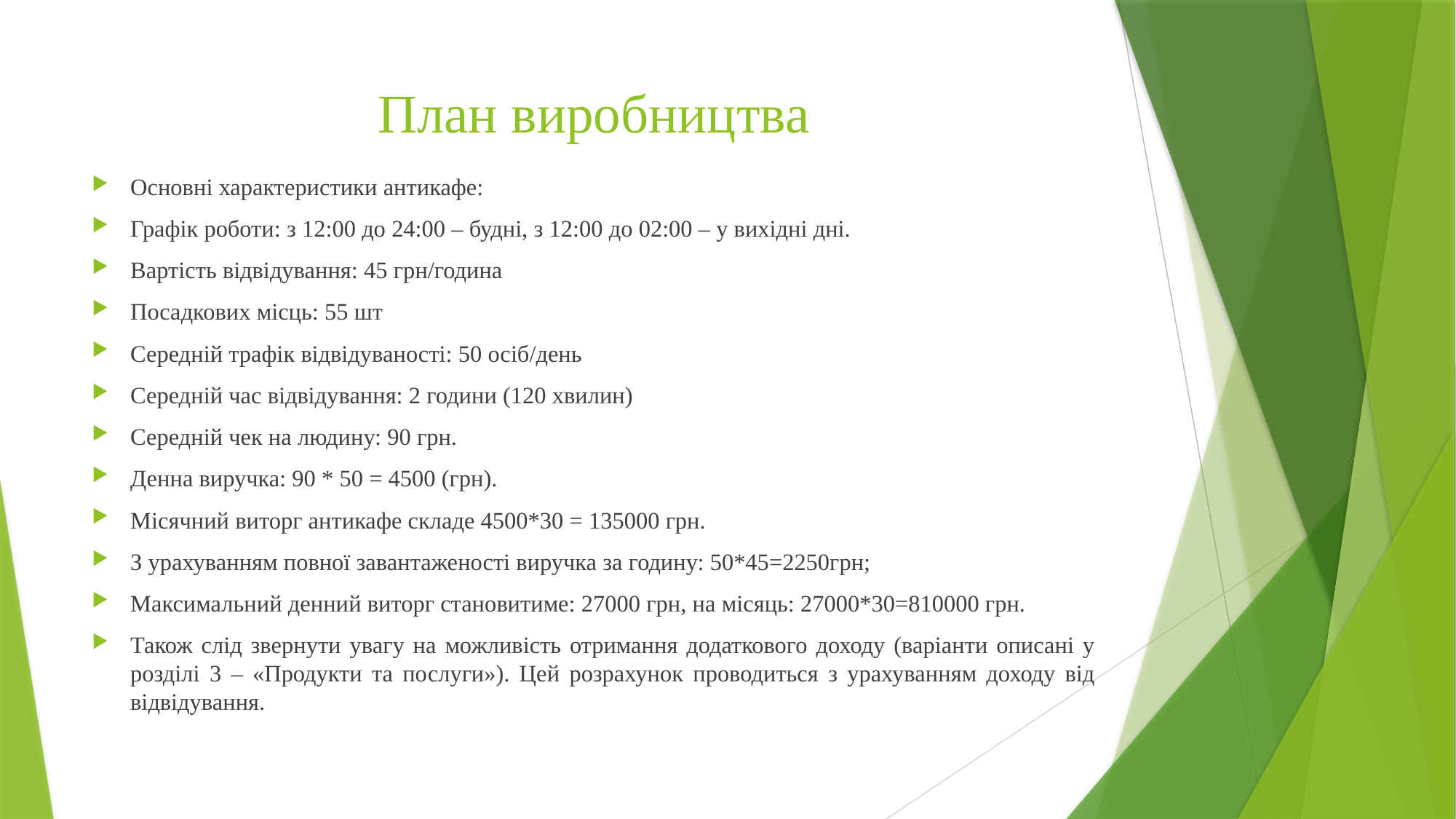

# План виробництва
Основні характеристики антикафе:
Графік роботи: з 12:00 до 24:00 – будні, з 12:00 до 02:00 – у вихідні дні.
Вартість відвідування: 45 грн/година
Посадкових місць: 55 шт
Середній трафік відвідуваності: 50 осіб/день
Середній час відвідування: 2 години (120 хвилин)
Середній чек на людину: 90 грн.
Денна виручка: 90 * 50 = 4500 (грн).
Місячний виторг антикафе складе 4500*30 = 135000 грн.
З урахуванням повної завантаженості виручка за годину: 50*45=2250грн;
Максимальний денний виторг становитиме: 27000 грн, на місяць: 27000*30=810000 грн.
Також слід звернути увагу на можливість отримання додаткового доходу (варіанти описані у розділі 3 – «Продукти та послуги»). Цей розрахунок проводиться з урахуванням доходу від відвідування.